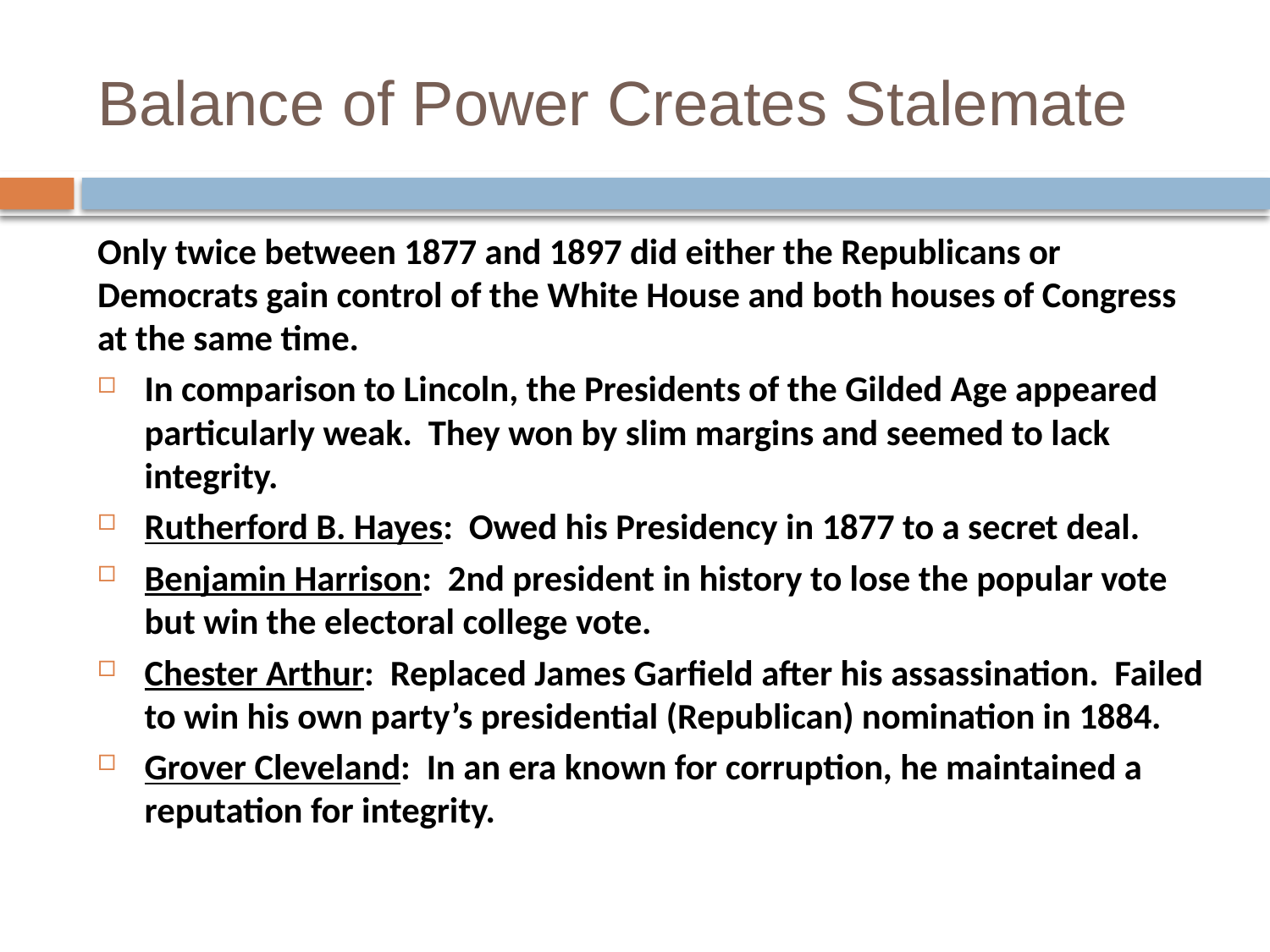

# Balance of Power Creates Stalemate
Only twice between 1877 and 1897 did either the Republicans or Democrats gain control of the White House and both houses of Congress at the same time.
In comparison to Lincoln, the Presidents of the Gilded Age appeared particularly weak.  They won by slim margins and seemed to lack integrity.
Rutherford B. Hayes:  Owed his Presidency in 1877 to a secret deal.
Benjamin Harrison:  2nd president in history to lose the popular vote but win the electoral college vote.
Chester Arthur:  Replaced James Garfield after his assassination.  Failed to win his own party’s presidential (Republican) nomination in 1884.
Grover Cleveland:  In an era known for corruption, he maintained a reputation for integrity.